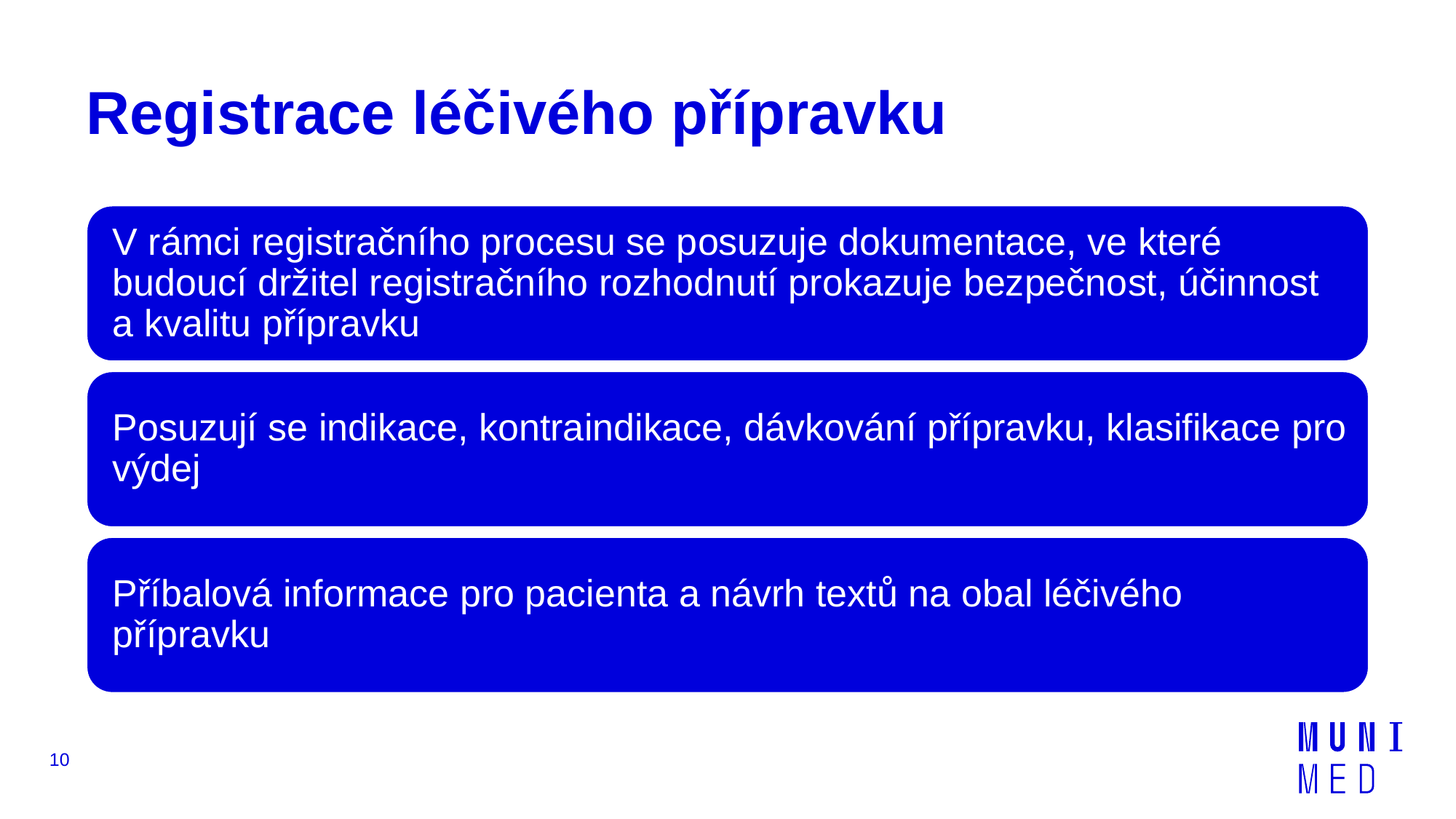

# Registrace léčivého přípravku
V rámci registračního procesu se posuzuje dokumentace, ve které budoucí držitel registračního rozhodnutí prokazuje bezpečnost, účinnost a kvalitu přípravku
Posuzují se indikace, kontraindikace, dávkování přípravku, klasifikace pro výdej
Příbalová informace pro pacienta a návrh textů na obal léčivého přípravku
10